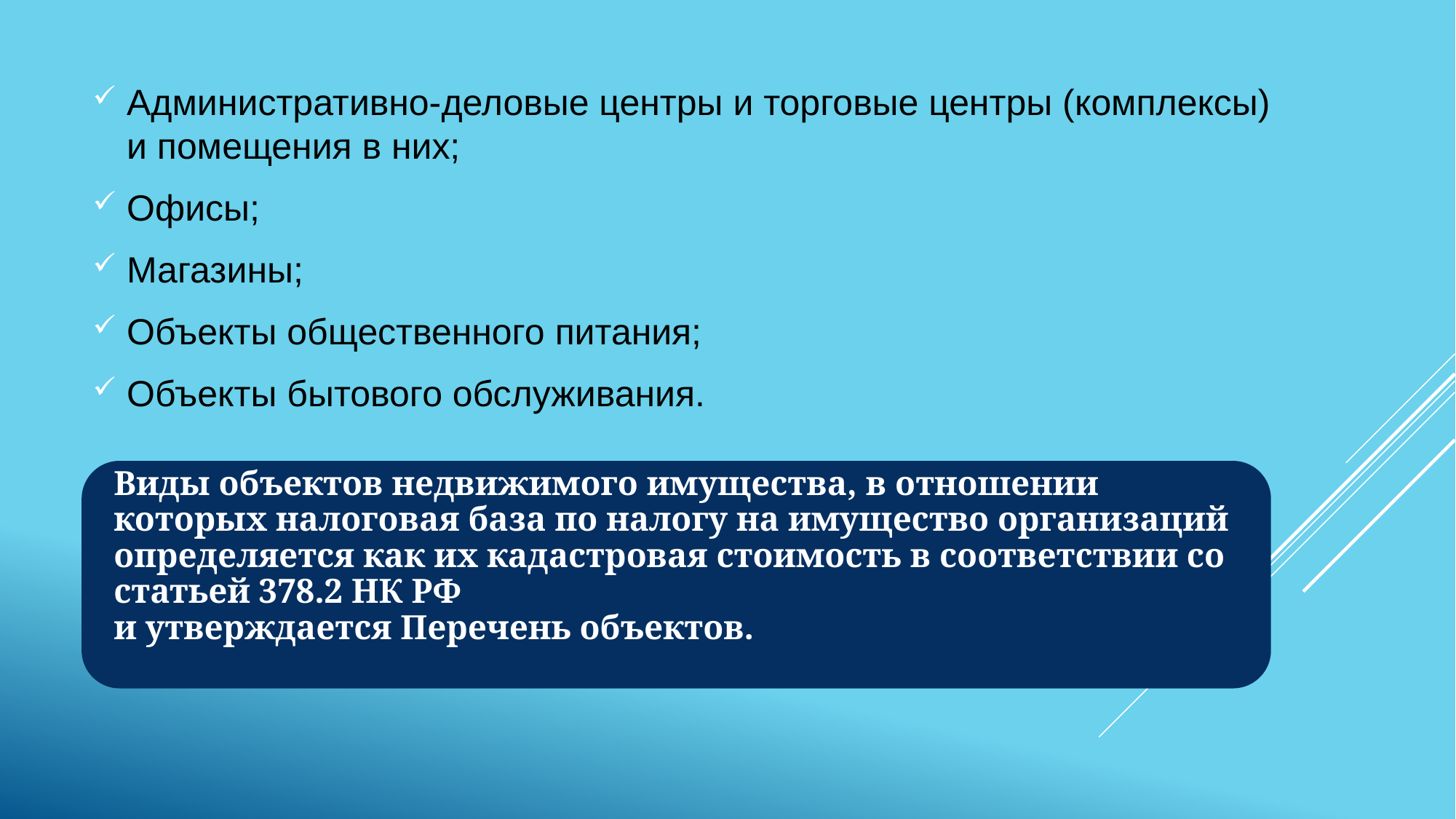

Административно-деловые центры и торговые центры (комплексы) и помещения в них;
Офисы;
Магазины;
Объекты общественного питания;
Объекты бытового обслуживания.

Виды объектов недвижимого имущества, в отношении которых налоговая база по налогу на имущество организаций определяется как их кадастровая стоимость в соответствии со статьей 378.2 НК РФ
и утверждается Перечень объектов.